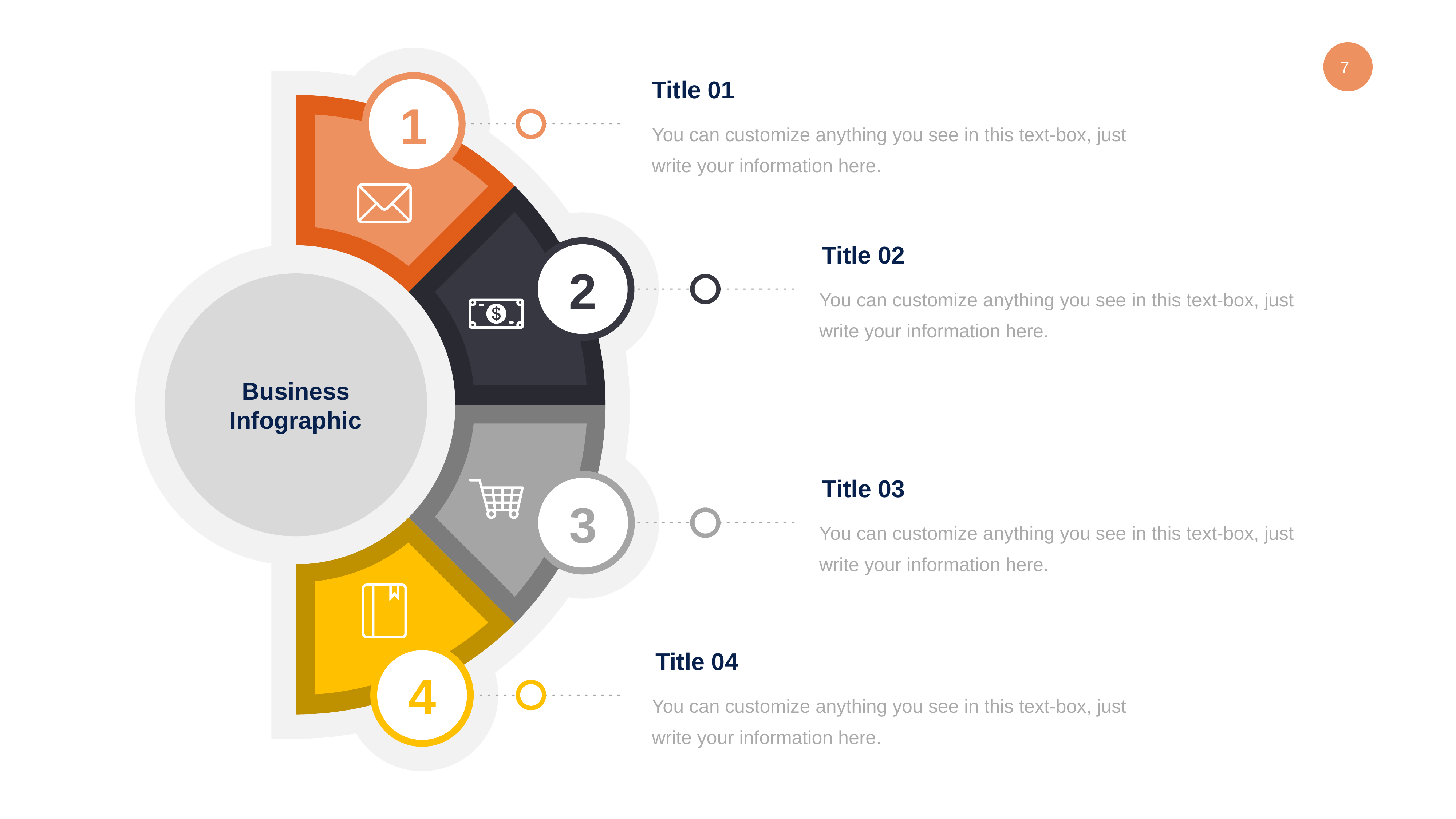

Title 01
You can customize anything you see in this text-box, just write your information here.

1

Title 02
You can customize anything you see in this text-box, just write your information here.

2

Business
Infographic

Title 03
You can customize anything you see in this text-box, just write your information here.

3

Title 04
You can customize anything you see in this text-box, just write your information here.

4